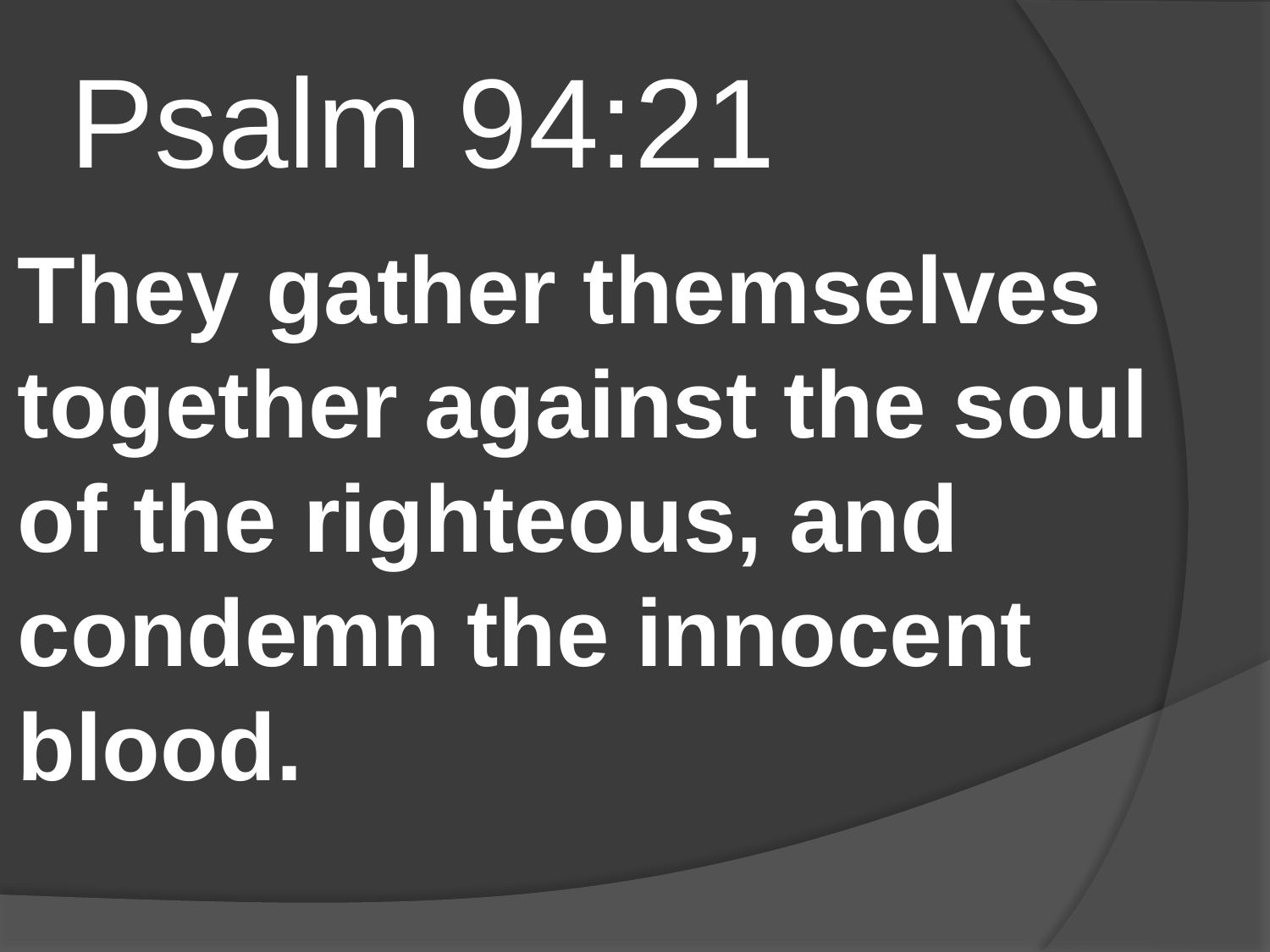

# Psalm 94:21
They gather themselves together against the soul of the righteous, and condemn the innocent blood.